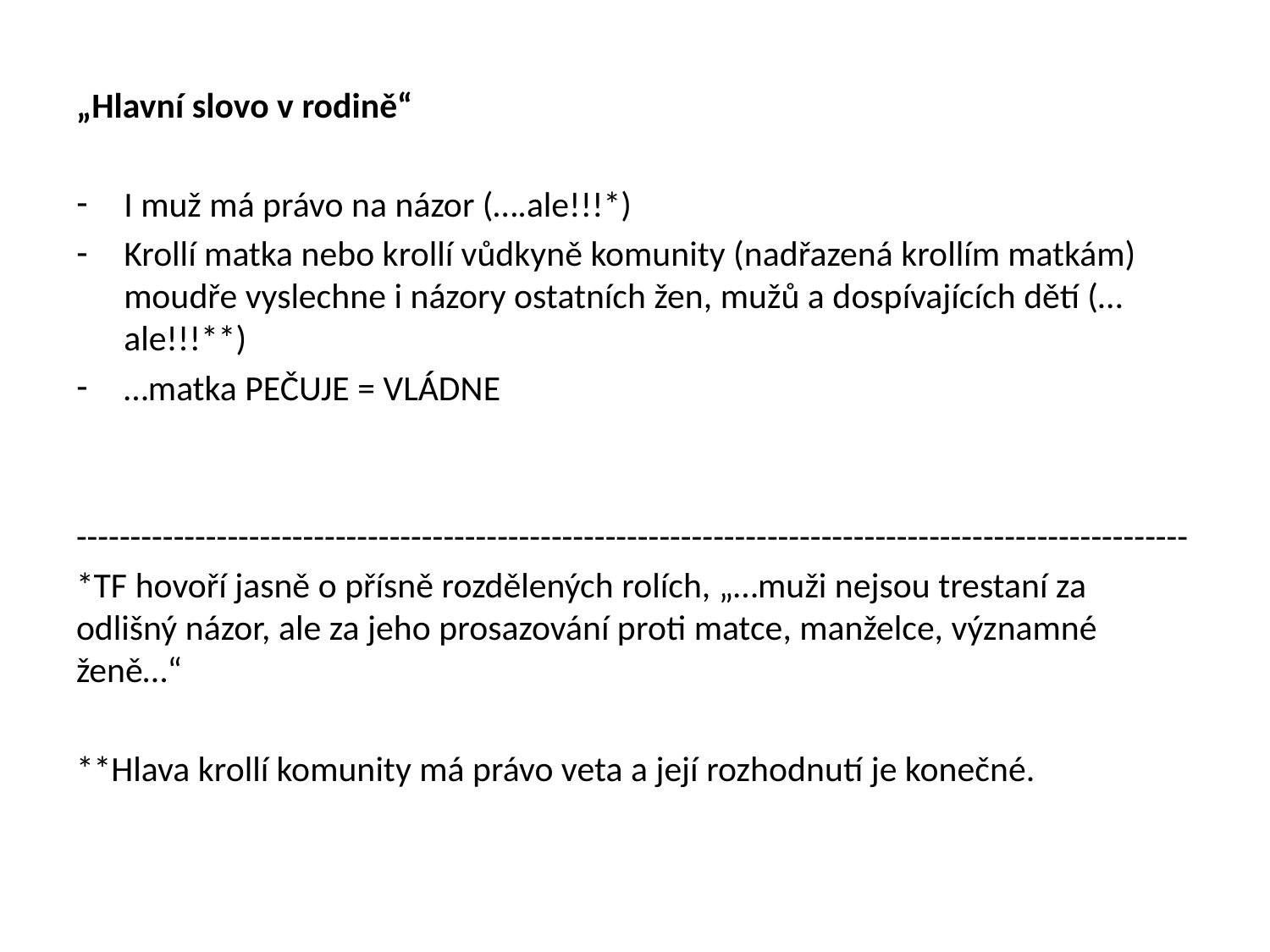

„Hlavní slovo v rodině“

I muž má právo na názor (….ale!!!*)
Krollí matka nebo krollí vůdkyně komunity (nadřazená krollím matkám) moudře vyslechne i názory ostatních žen, mužů a dospívajících dětí (…ale!!!**)
…matka PEČUJE = VLÁDNE

-------------------------------------------------------------------------------------------------------
*TF hovoří jasně o přísně rozdělených rolích, „…muži nejsou trestaní za odlišný názor, ale za jeho prosazování proti matce, manželce, významné ženě…“

**Hlava krollí komunity má právo veta a její rozhodnutí je konečné.